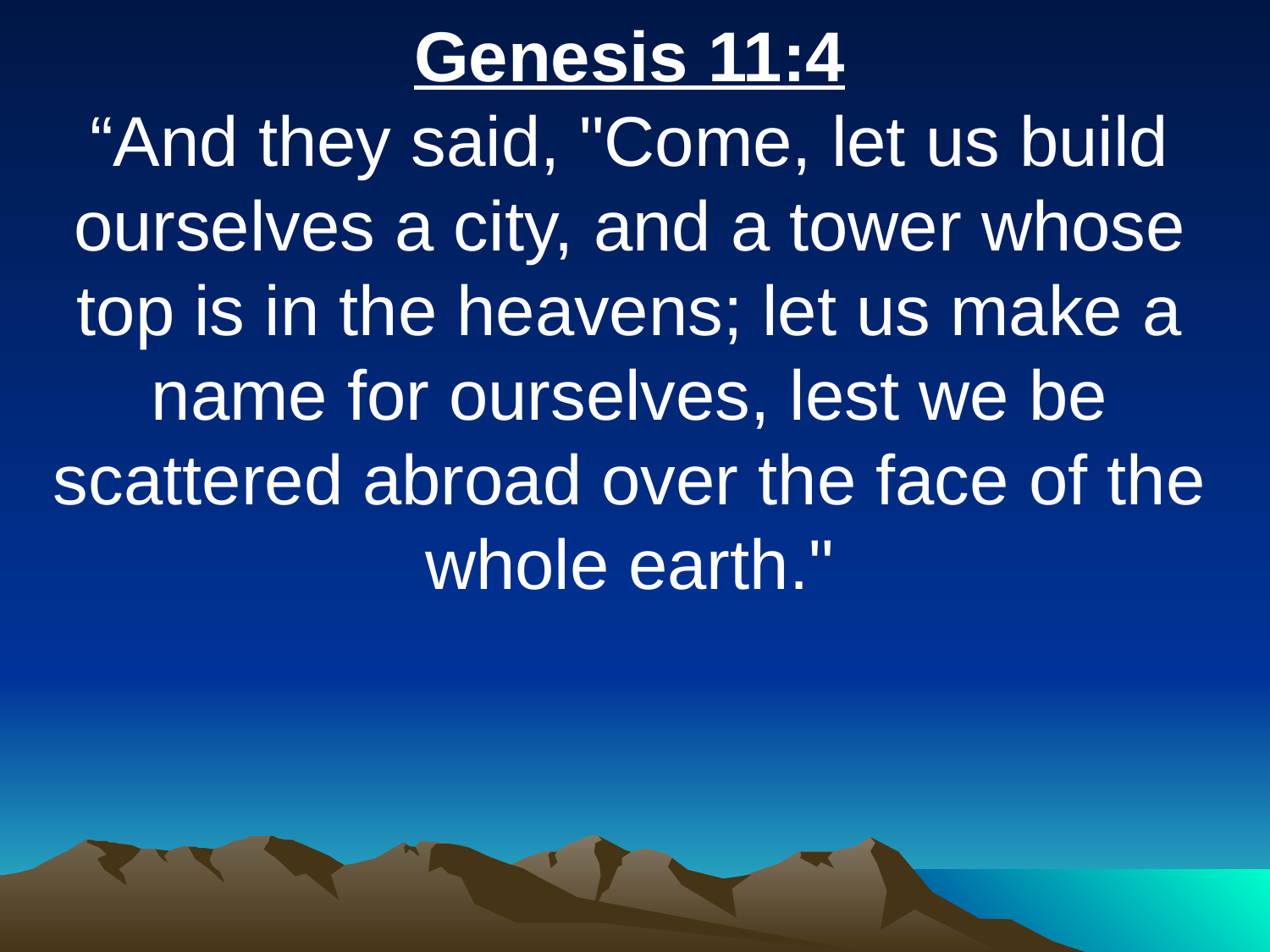

Genesis 11:4
“And they said, "Come, let us build ourselves a city, and a tower whose top is in the heavens; let us make a name for ourselves, lest we be scattered abroad over the face of the whole earth."